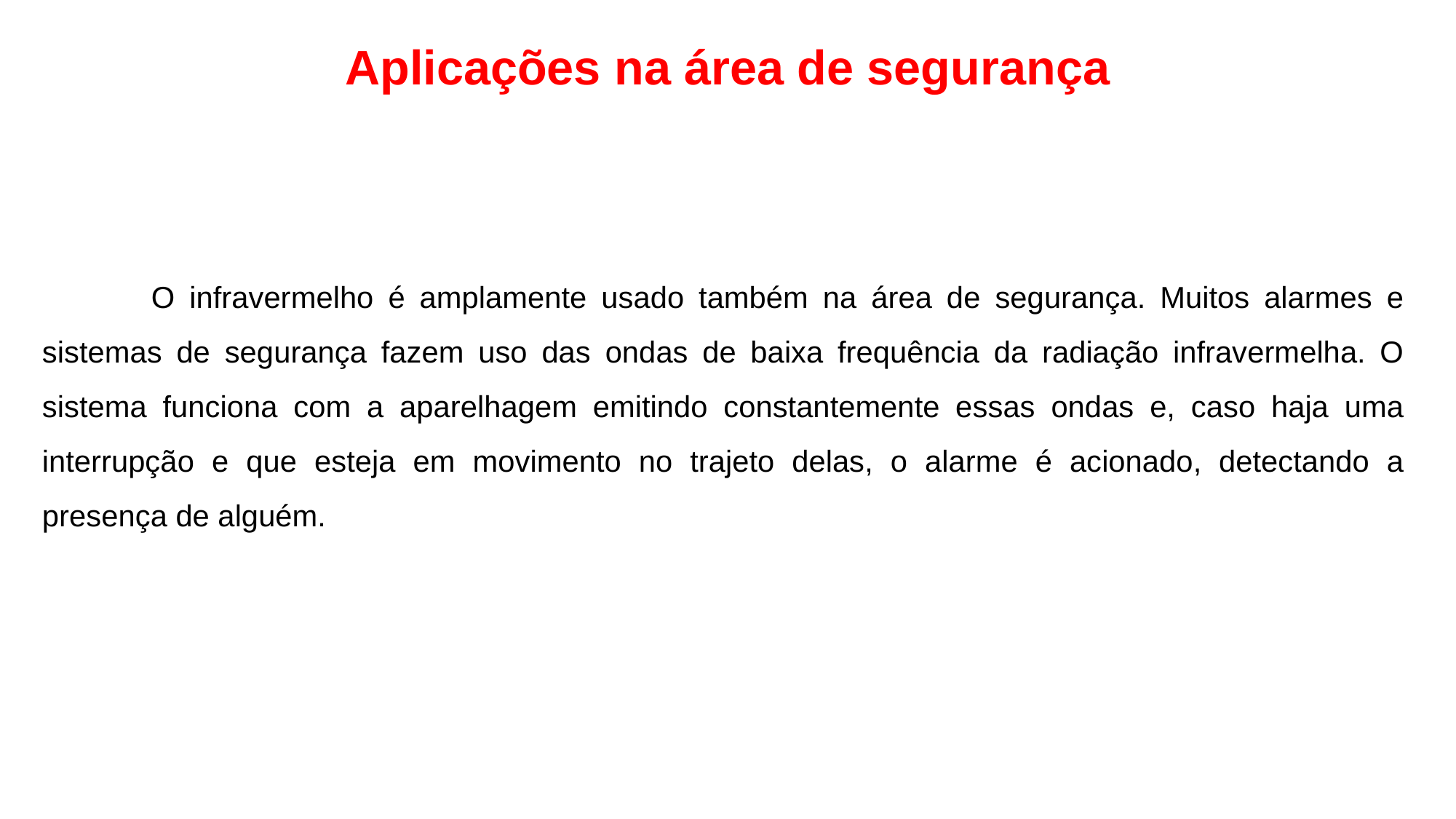

Aplicações na área de segurança
	O infravermelho é amplamente usado também na área de segurança. Muitos alarmes e sistemas de segurança fazem uso das ondas de baixa frequência da radiação infravermelha. O sistema funciona com a aparelhagem emitindo constantemente essas ondas e, caso haja uma interrupção e que esteja em movimento no trajeto delas, o alarme é acionado, detectando a presença de alguém.